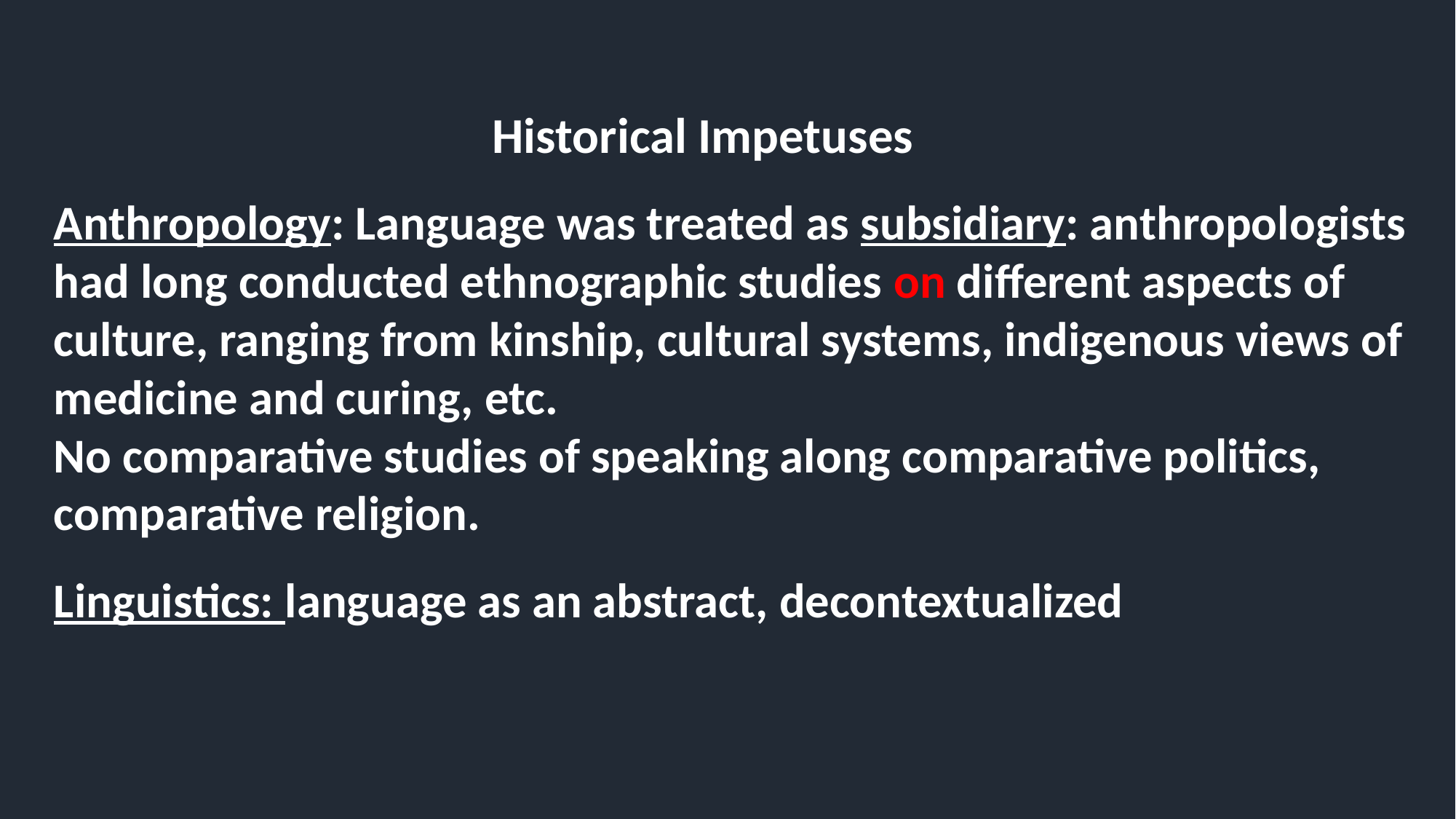

Historical Impetuses
Anthropology: Language was treated as subsidiary: anthropologists had long conducted ethnographic studies on different aspects of culture, ranging from kinship, cultural systems, indigenous views of medicine and curing, etc.
No comparative studies of speaking along comparative politics, comparative religion.
Linguistics: language as an abstract, decontextualized